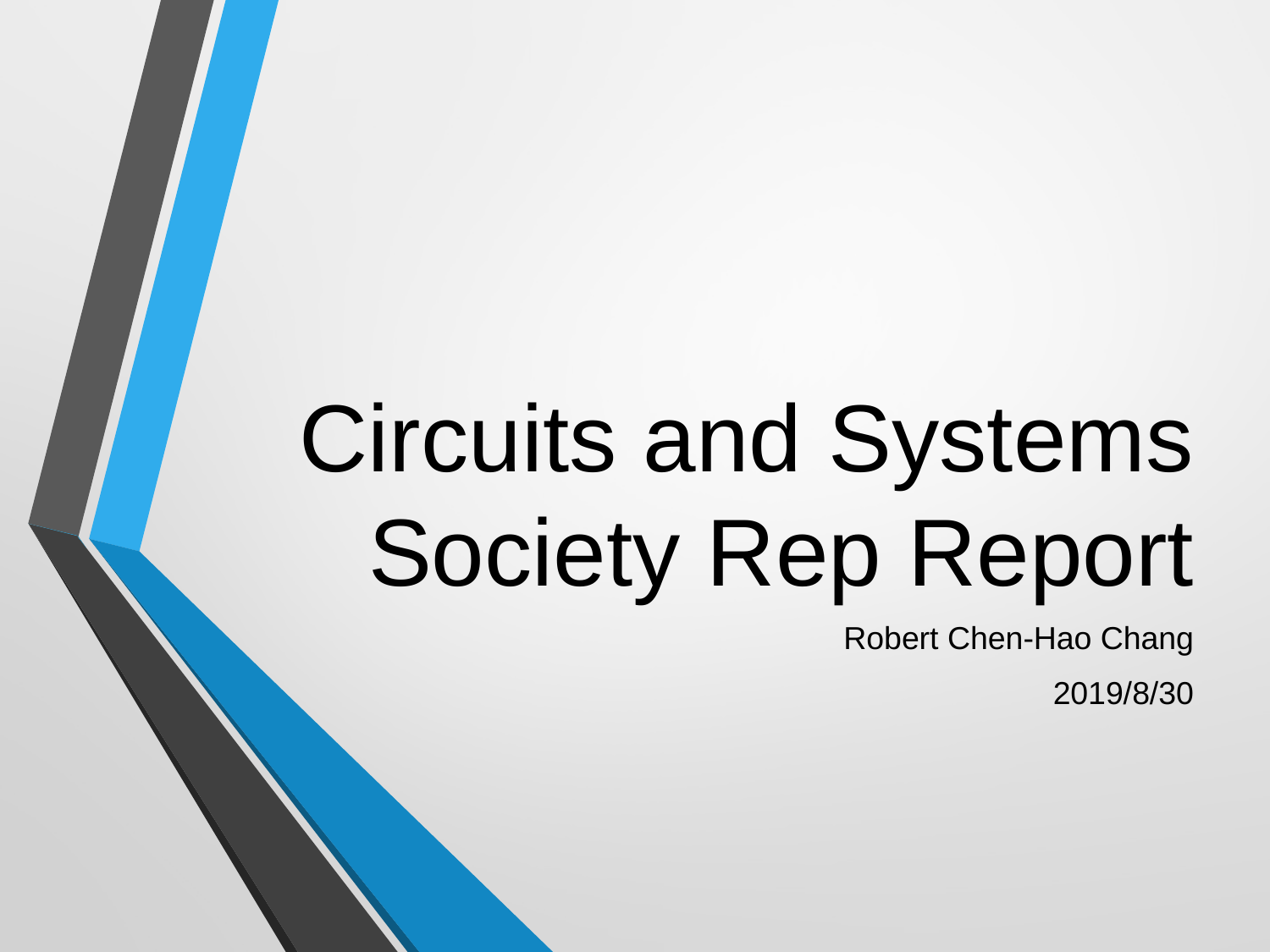

# Circuits and Systems Society Rep Report
Robert Chen-Hao Chang
2019/8/30